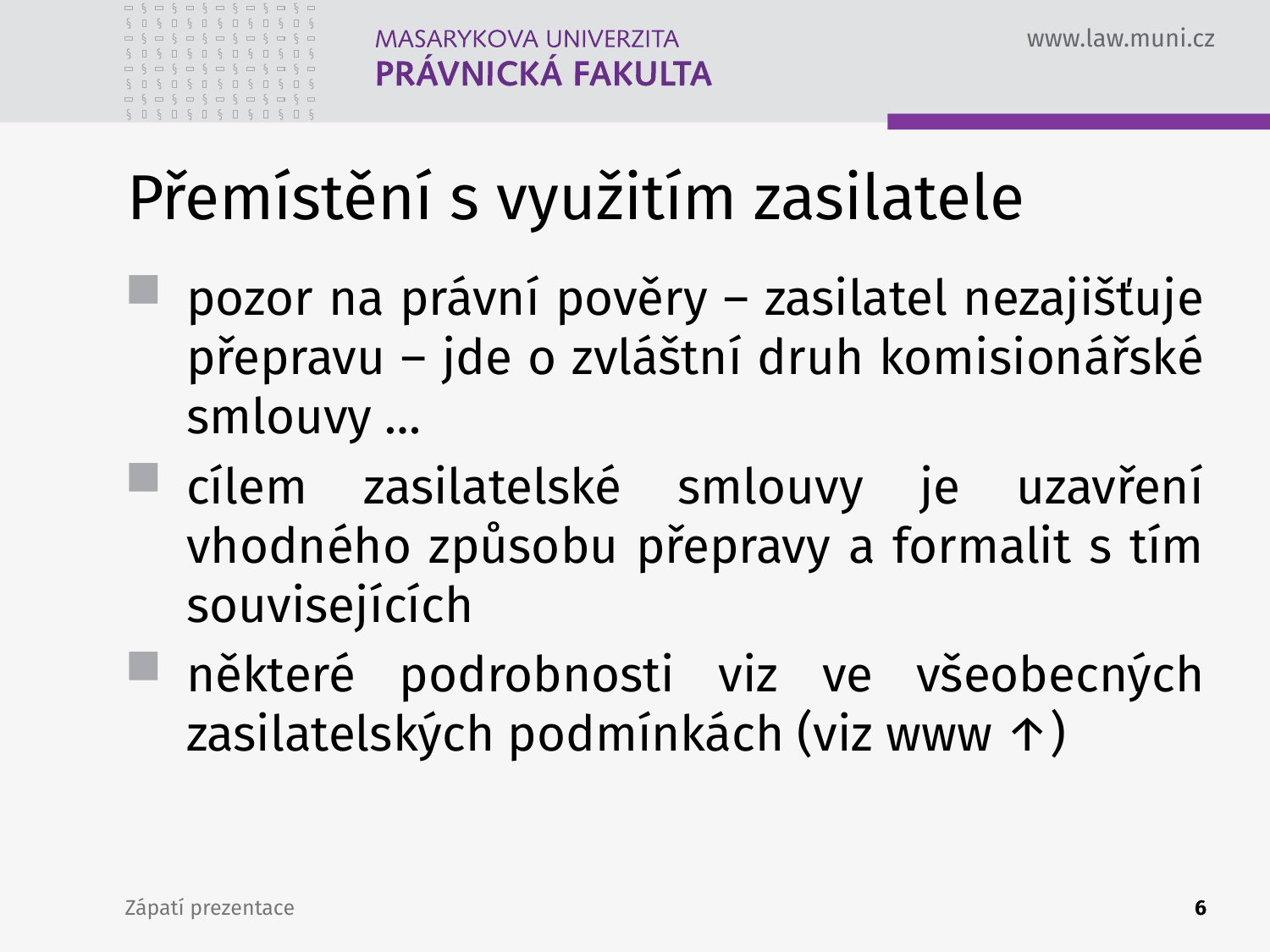

# Přemístění s využitím zasilatele
pozor na právní pověry – zasilatel nezajišťuje přepravu – jde o zvláštní druh komisionářské smlouvy …
cílem zasilatelské smlouvy je uzavření vhodného způsobu přepravy a formalit s tím souvisejících
některé podrobnosti viz ve všeobecných zasilatelských podmínkách (viz www ↑)
Zápatí prezentace
6